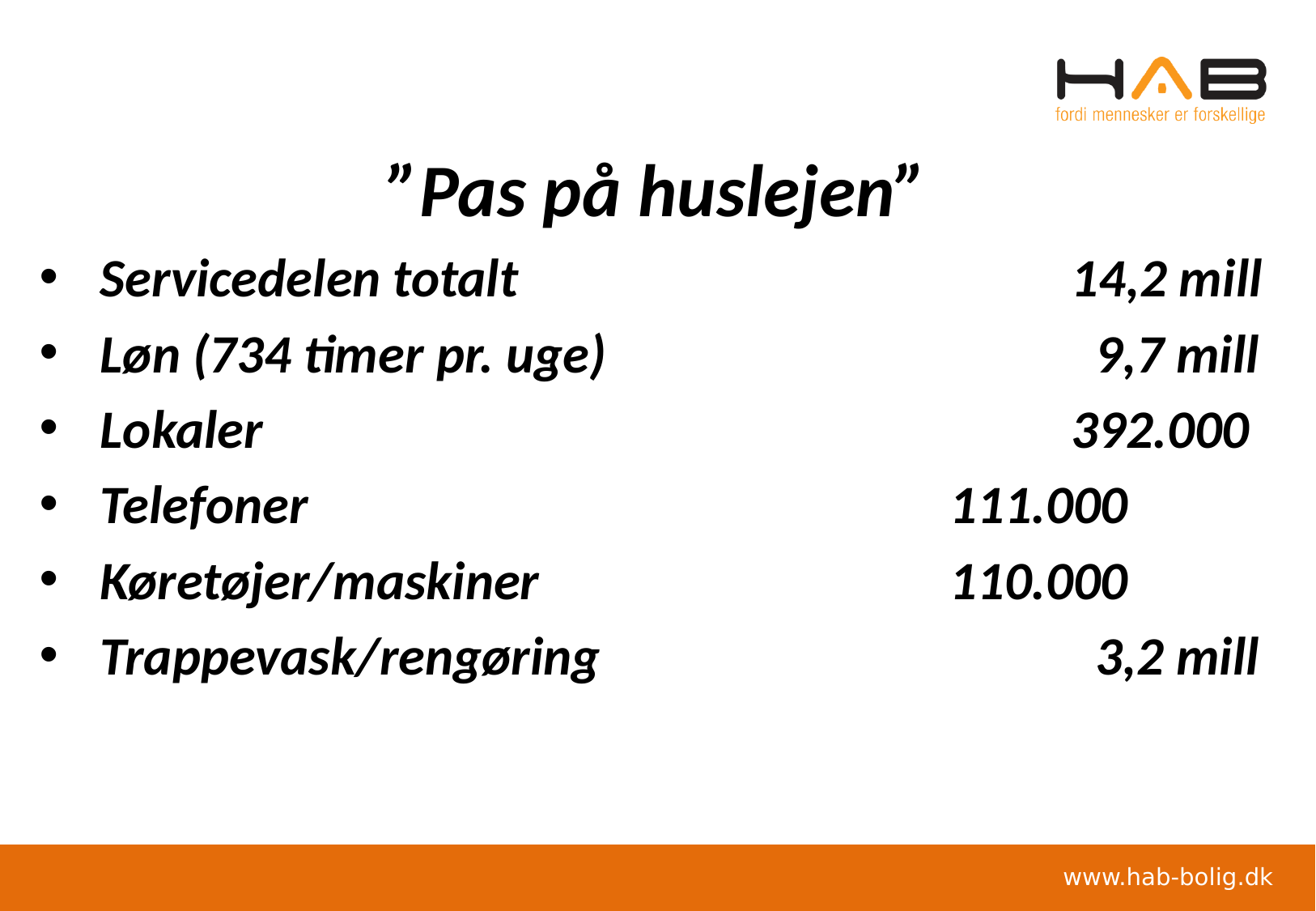

# ”Pas på huslejen”
Servicedelen totalt					14,2 mill
Løn (734 timer pr. uge)				  9,7 mill
Lokaler						          392.000
Telefoner						111.000
Køretøjer/maskiner				110.000
Trappevask/rengøring				  3,2 mill